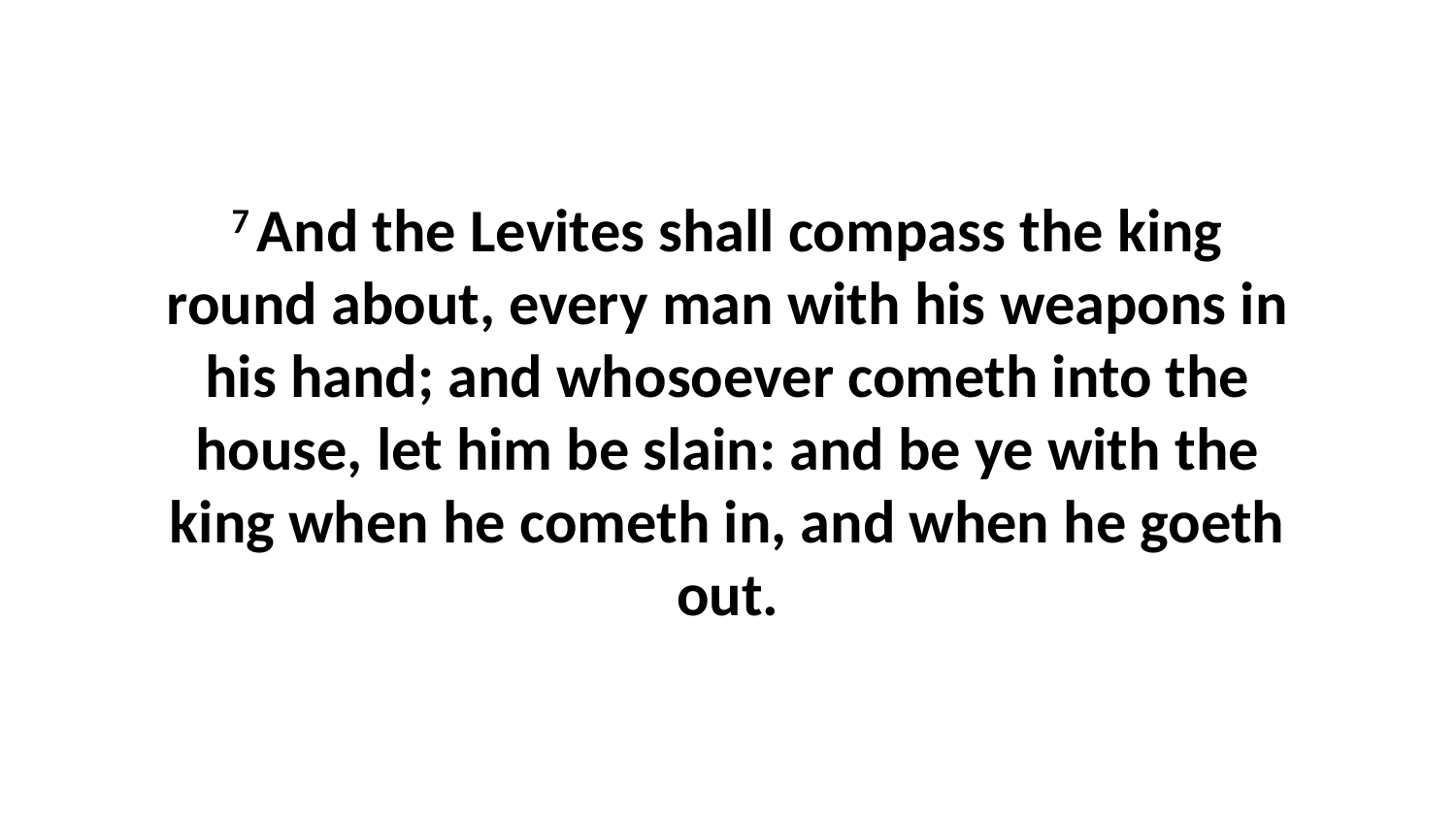

7 And the Levites shall compass the king round about, every man with his weapons in his hand; and whosoever cometh into the house, let him be slain: and be ye with the king when he cometh in, and when he goeth out.